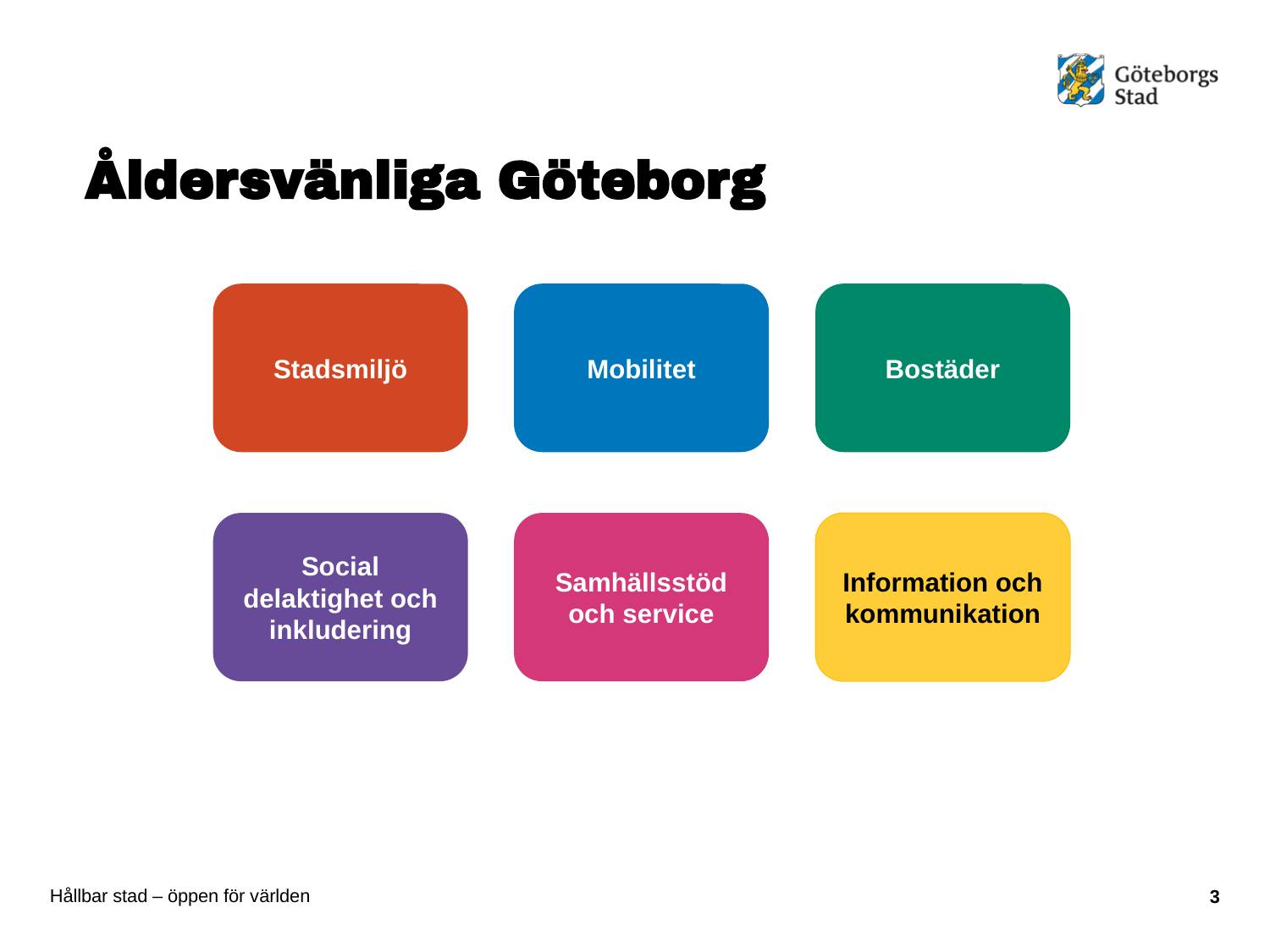

# Åldersvänliga Göteborg
Stadsmiljö
Mobilitet
Bostäder
Information och kommunikation
Samhällsstöd och service
Social delaktighet och inkludering